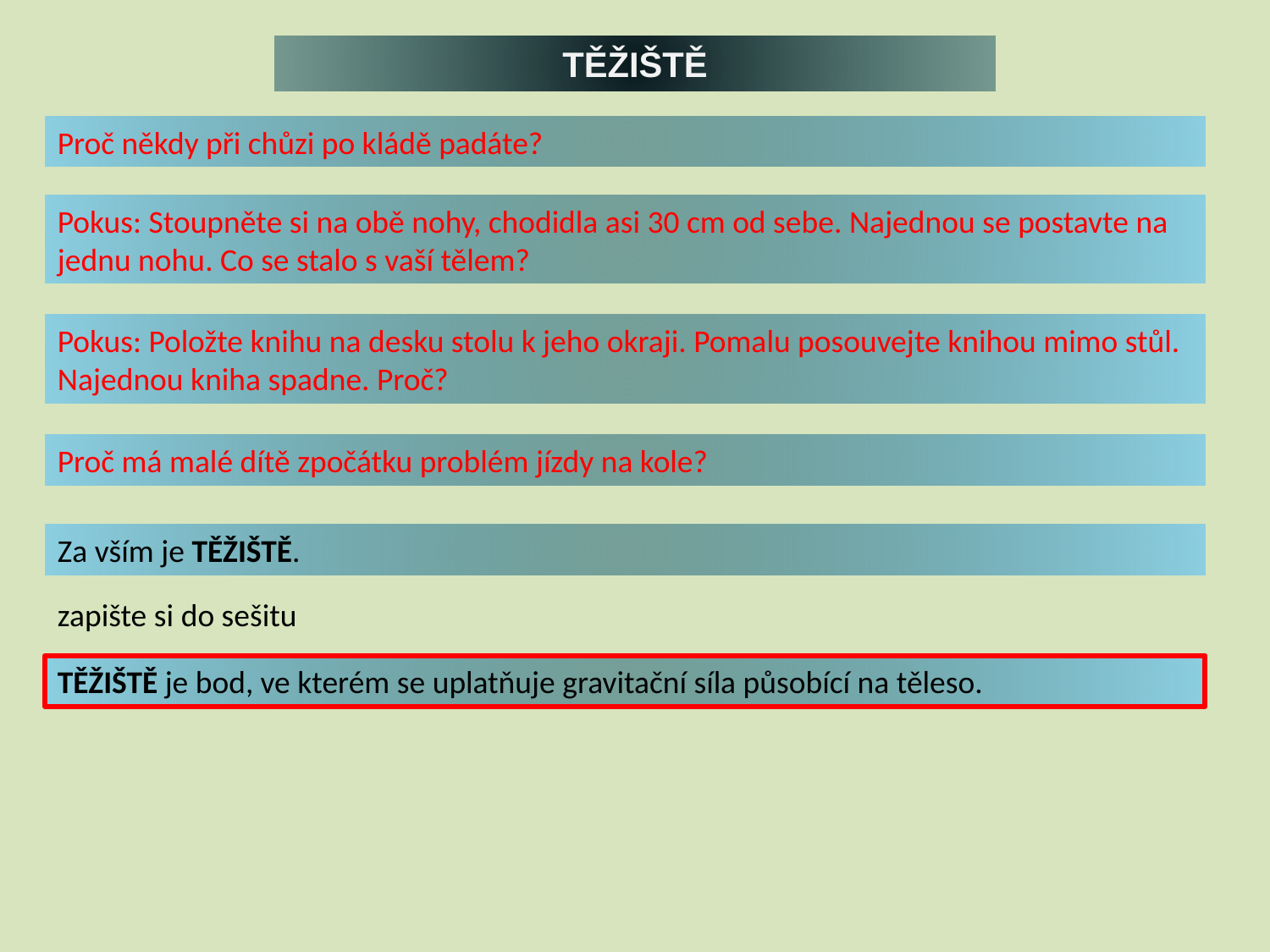

TĚŽIŠTĚ
Proč někdy při chůzi po kládě padáte?
Pokus: Stoupněte si na obě nohy, chodidla asi 30 cm od sebe. Najednou se postavte na jednu nohu. Co se stalo s vaší tělem?
Pokus: Položte knihu na desku stolu k jeho okraji. Pomalu posouvejte knihou mimo stůl. Najednou kniha spadne. Proč?
Proč má malé dítě zpočátku problém jízdy na kole?
Za vším je TĚŽIŠTĚ.
zapište si do sešitu
TĚŽIŠTĚ je bod, ve kterém se uplatňuje gravitační síla působící na těleso.